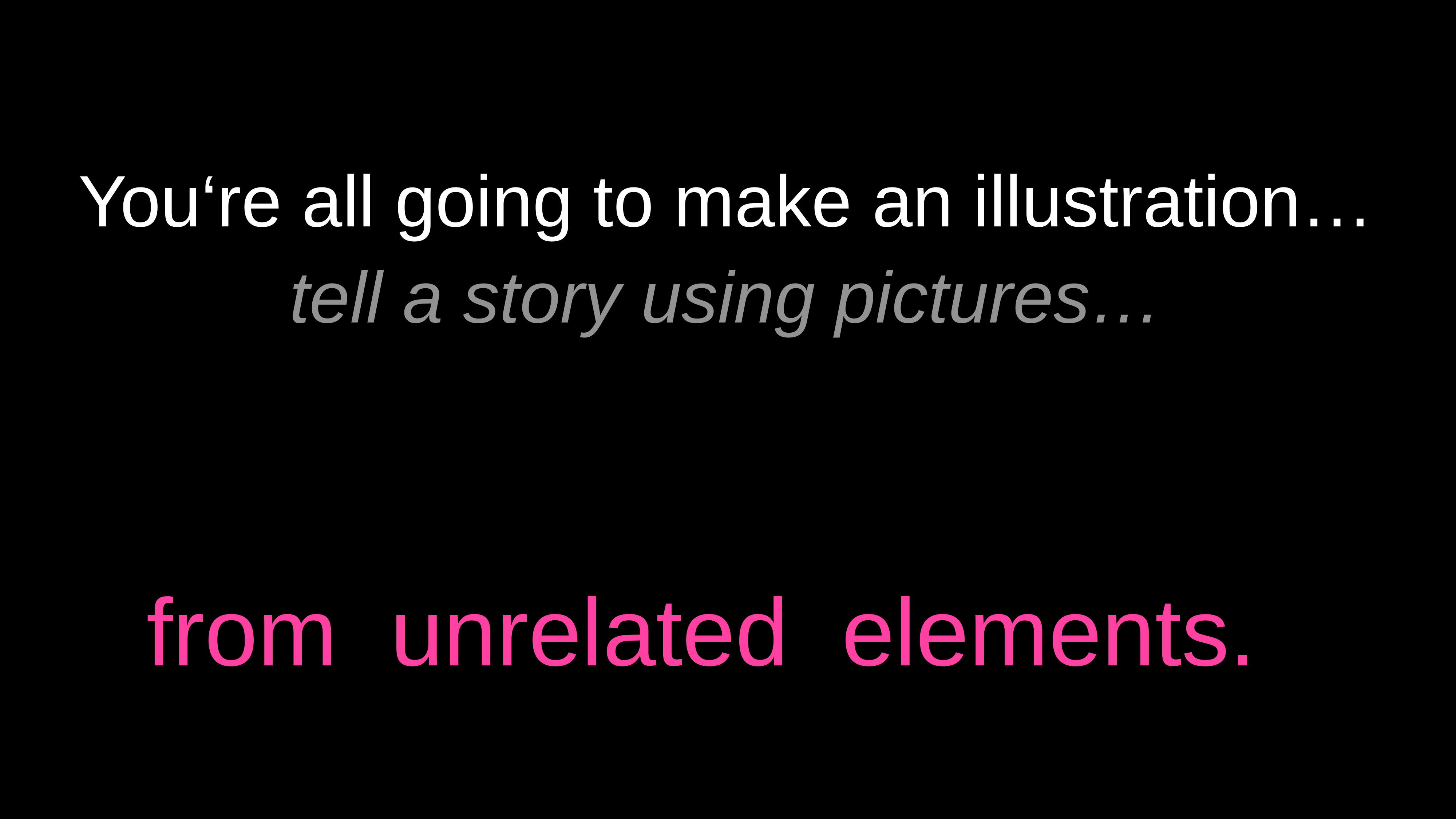

You‘re all going to make an illustration…
tell a story using pictures…
from  unrelated  elements.